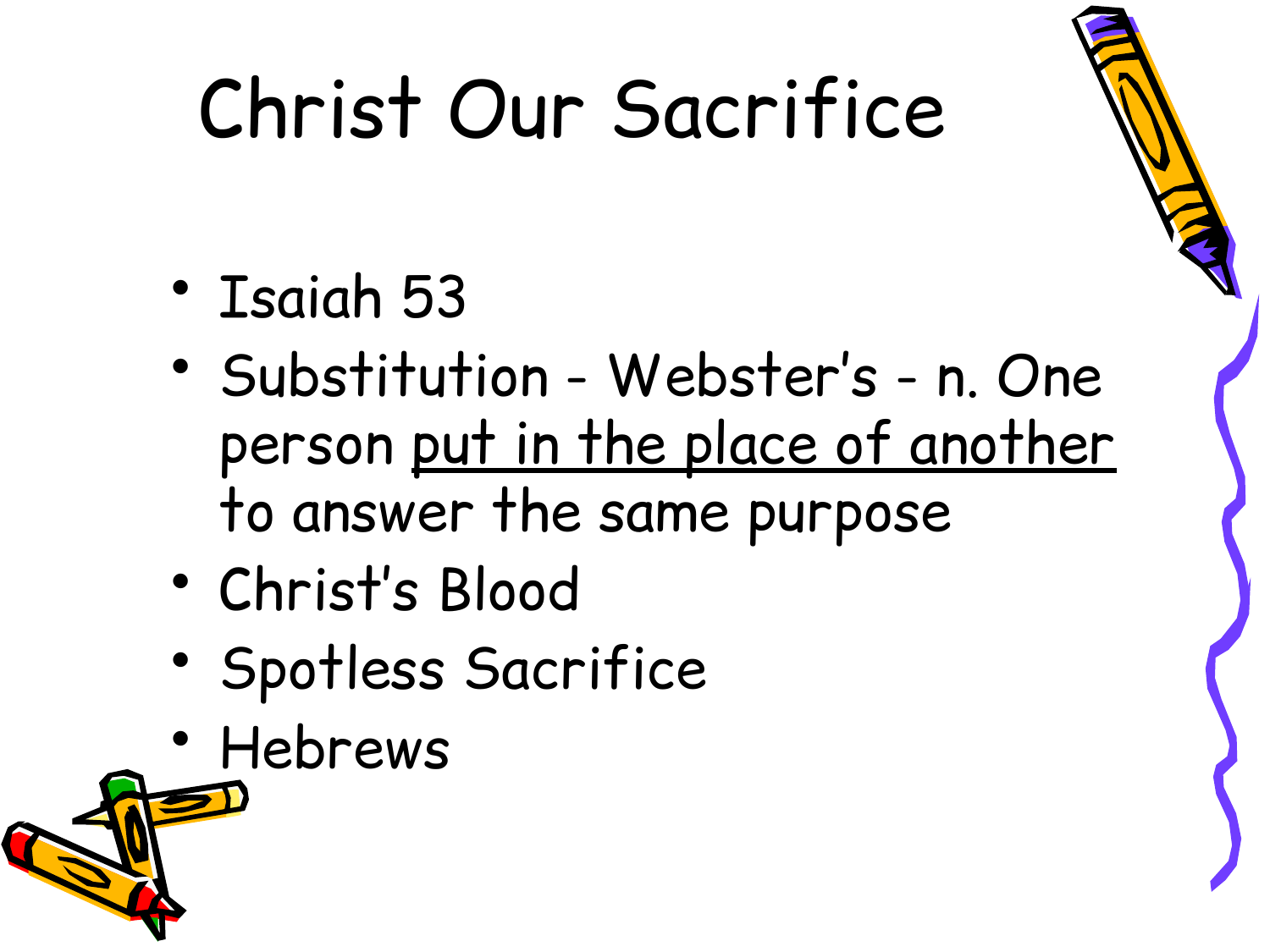

# Christ Our Sacrifice
Isaiah 53
Substitution - Webster’s - n. One person put in the place of another to answer the same purpose
Christ’s Blood
Spotless Sacrifice
Hebrews